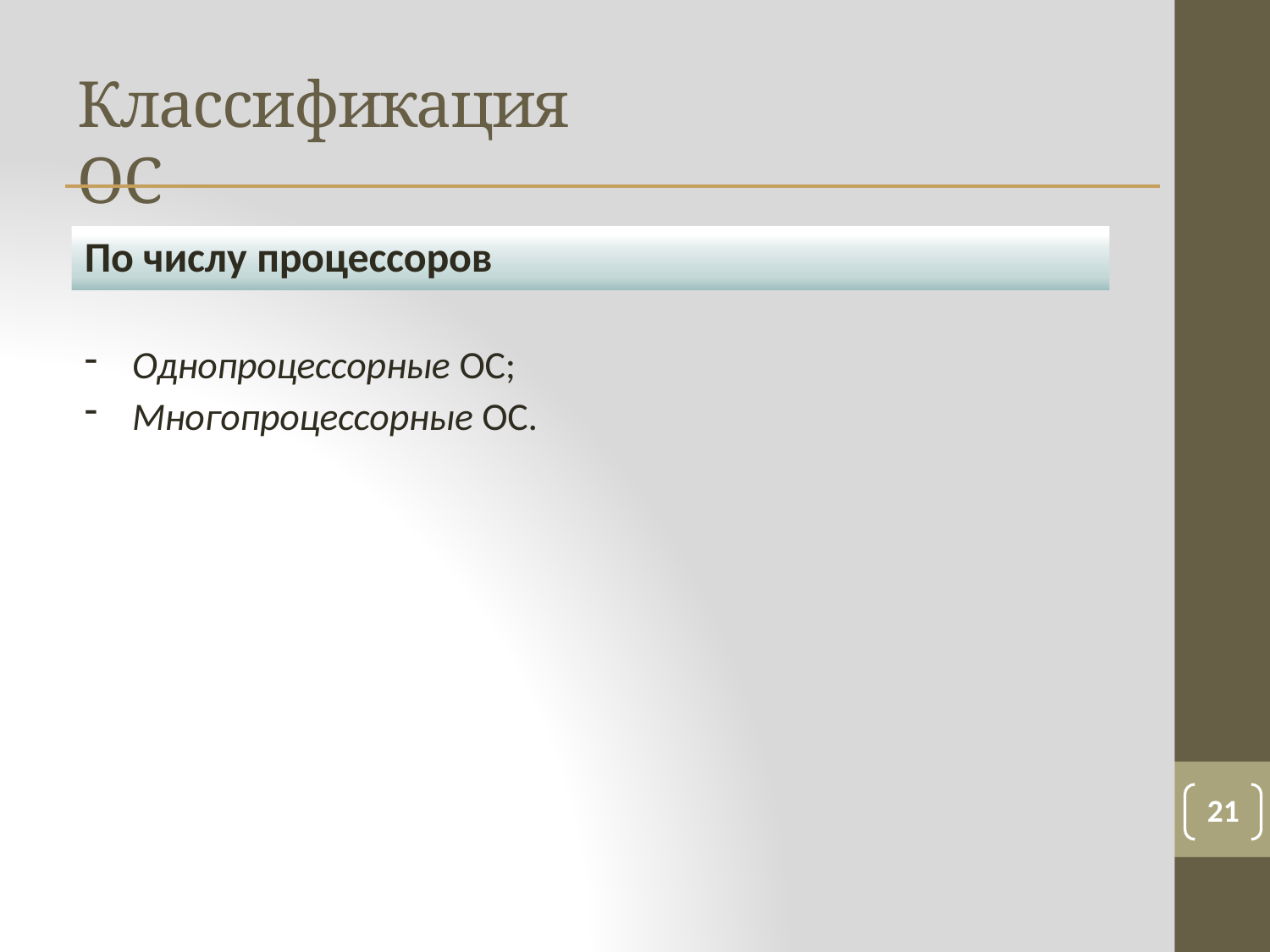

# Классификация ОС

По числу процессоров

Однопроцессорные ОС;
Многопроцессорные ОС.

21